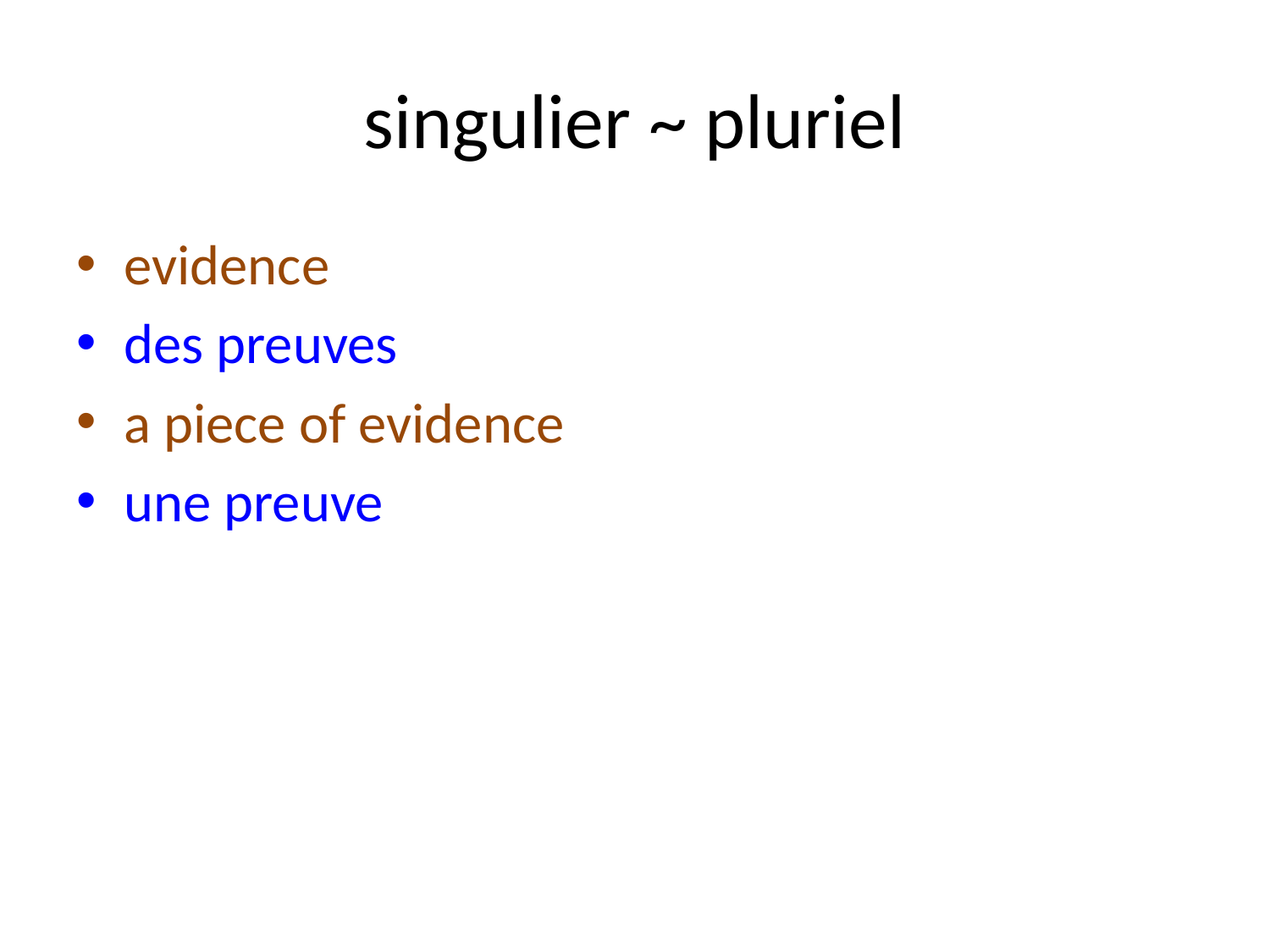

# singulier ~ pluriel
evidence
des preuves
a piece of evidence
une preuve